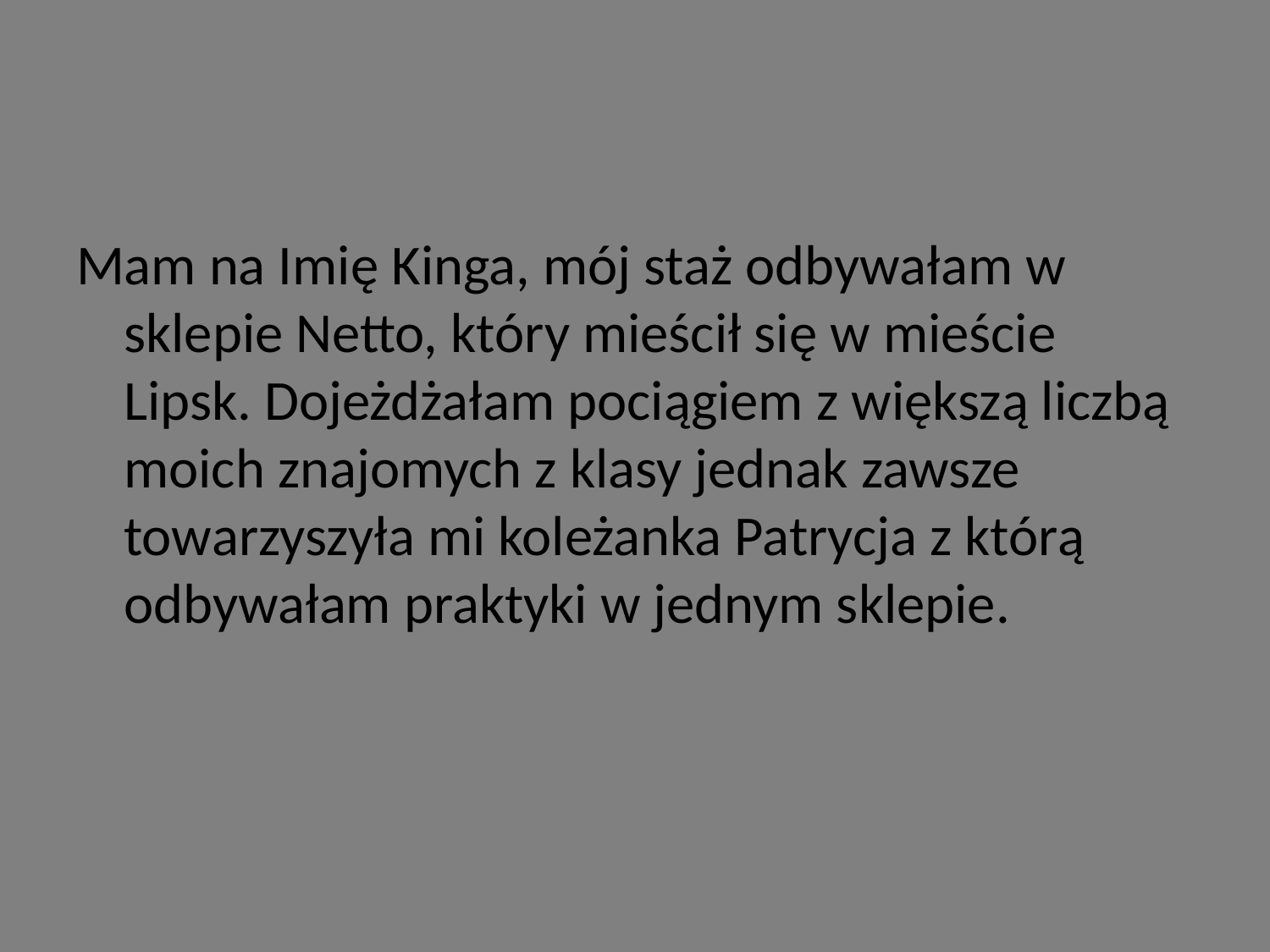

#
Mam na Imię Kinga, mój staż odbywałam w sklepie Netto, który mieścił się w mieście Lipsk. Dojeżdżałam pociągiem z większą liczbą moich znajomych z klasy jednak zawsze towarzyszyła mi koleżanka Patrycja z którą odbywałam praktyki w jednym sklepie.